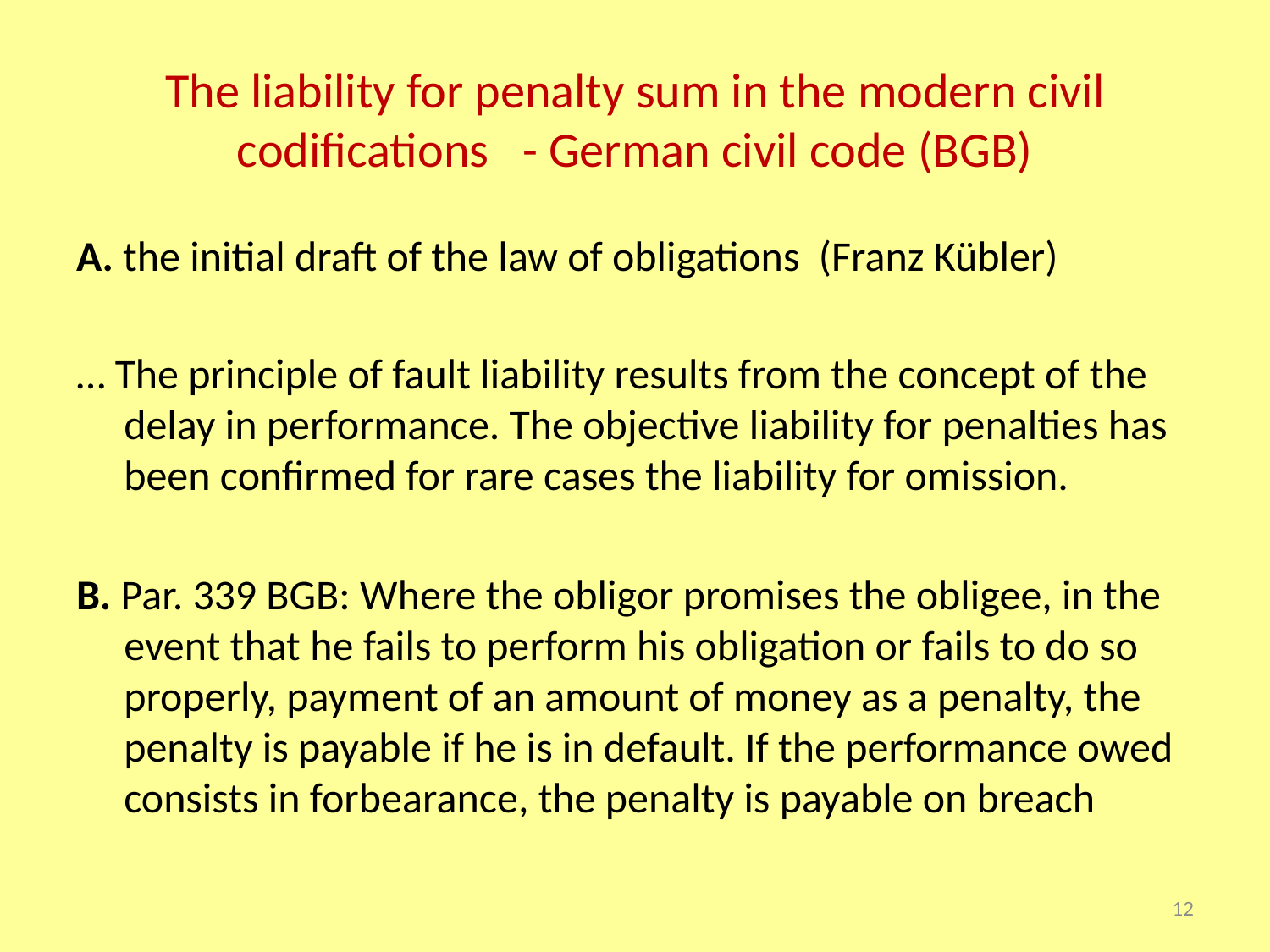

# The liability for penalty sum in the modern civil codifications   - German civil code (BGB)
A. the initial draft of the law of obligations  (Franz Kübler)

… The principle of fault liability results from the concept of the delay in performance. The objective liability for penalties has been confirmed for rare cases the liability for omission.

B. Par. 339 BGB: Where the obligor promises the obligee, in the event that he fails to perform his obligation or fails to do so properly, payment of an amount of money as a penalty, the penalty is payable if he is in default. If the performance owed consists in forbearance, the penalty is payable on breach
12